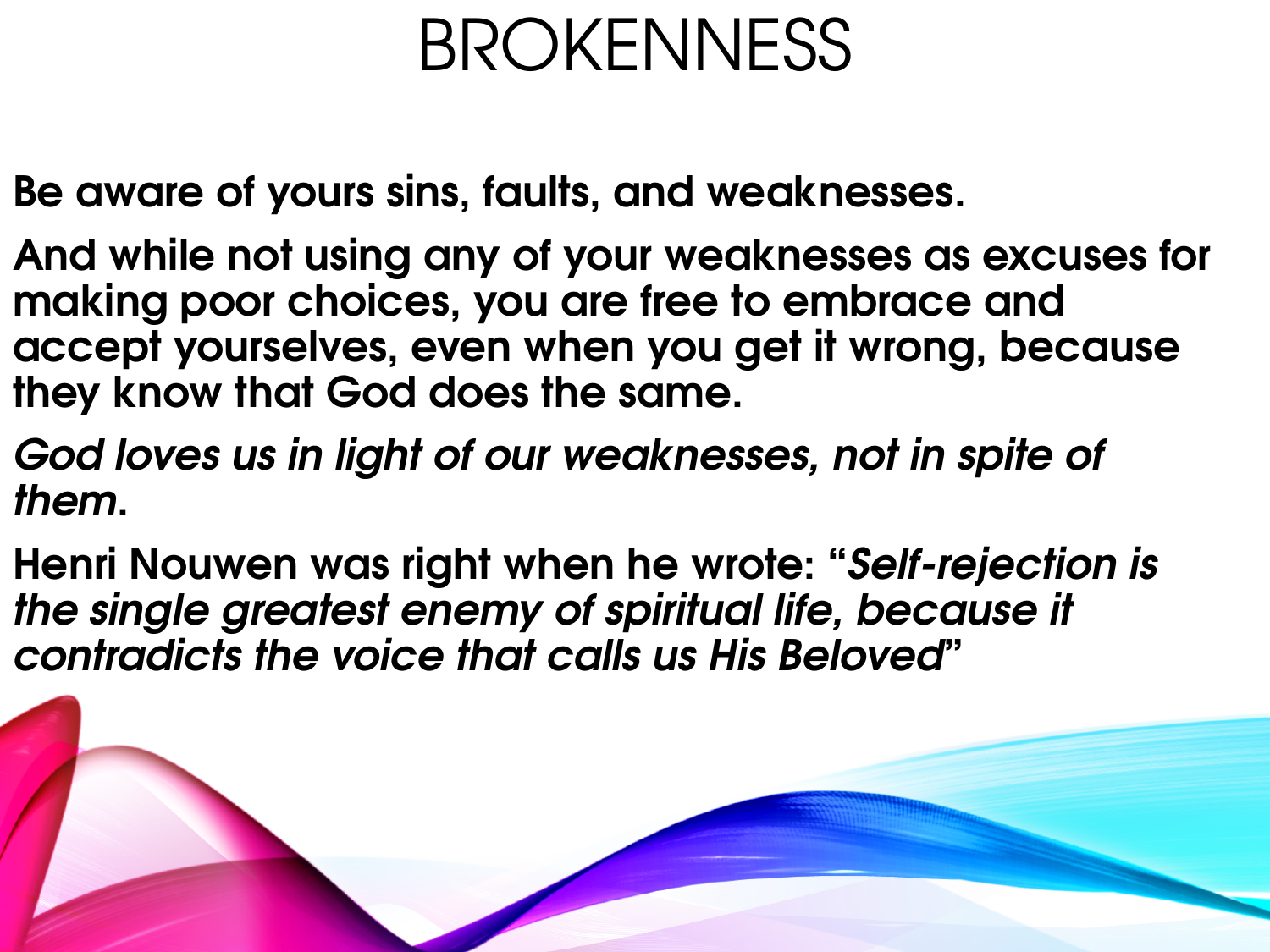

# brokenness
Be aware of yours sins, faults, and weaknesses.
And while not using any of your weaknesses as excuses for making poor choices, you are free to embrace and accept yourselves, even when you get it wrong, because they know that God does the same.
God loves us in light of our weaknesses, not in spite of them.
Henri Nouwen was right when he wrote: “Self-rejection is the single greatest enemy of spiritual life, because it contradicts the voice that calls us His Beloved”